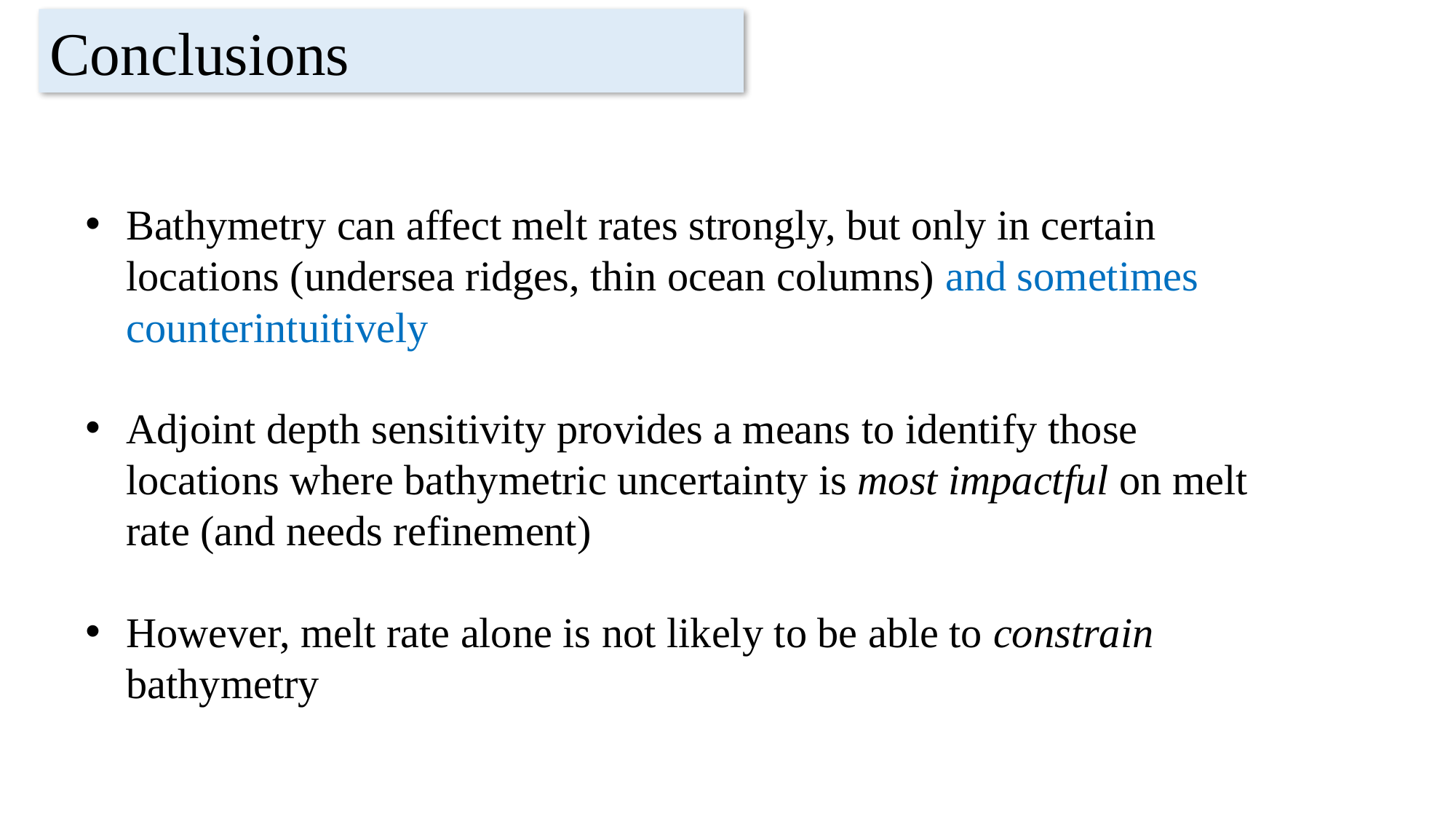

Conclusions
Bathymetry can affect melt rates strongly, but only in certain locations (undersea ridges, thin ocean columns) and sometimes counterintuitively

Adjoint depth sensitivity provides a means to identify those locations where bathymetric uncertainty is most impactful on melt rate (and needs refinement)

However, melt rate alone is not likely to be able to constrain bathymetry